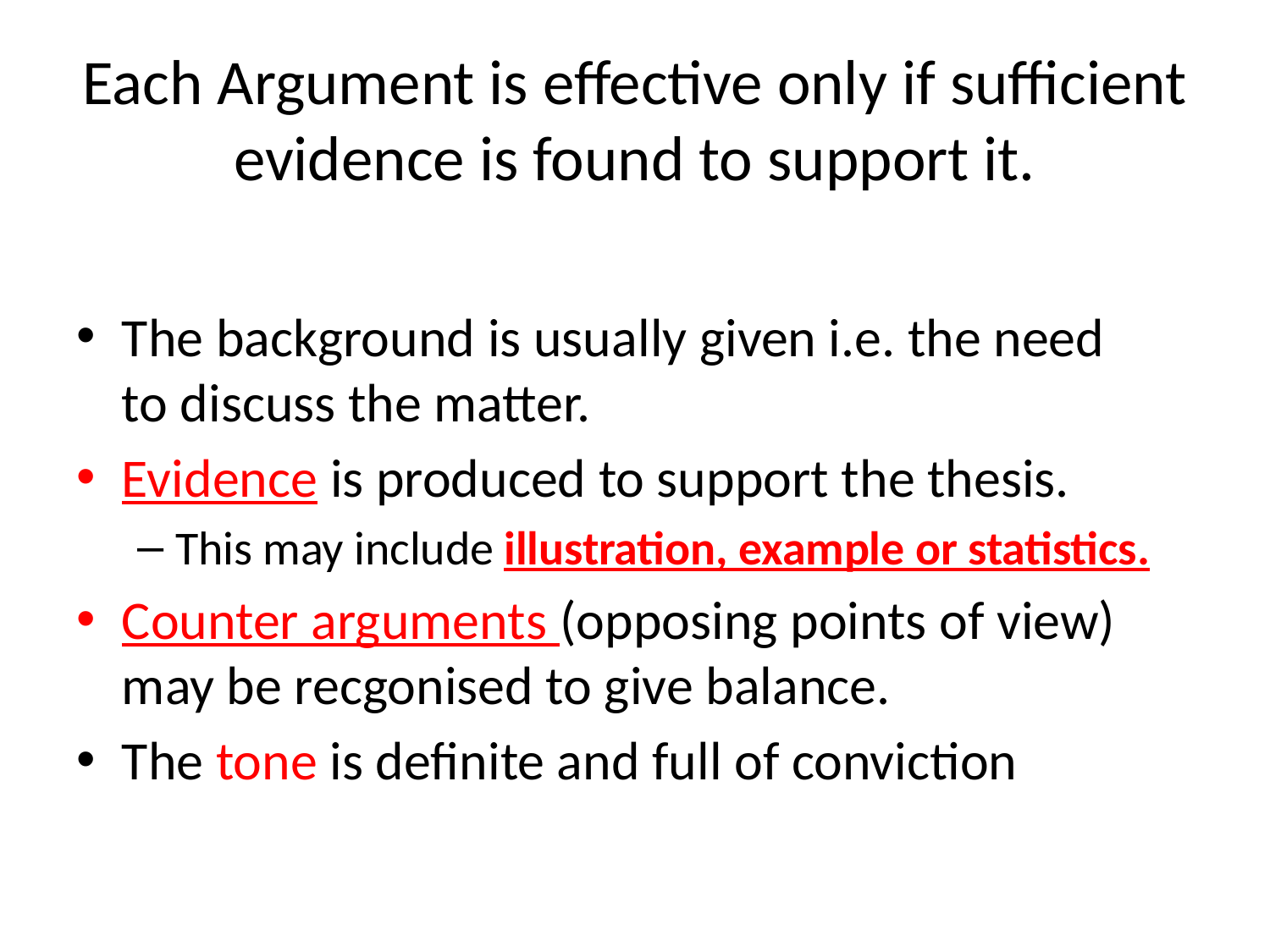

# Each Argument is effective only if sufficient evidence is found to support it.
The background is usually given i.e. the need to discuss the matter.
Evidence is produced to support the thesis.
This may include illustration, example or statistics.
Counter arguments (opposing points of view) may be recgonised to give balance.
The tone is definite and full of conviction